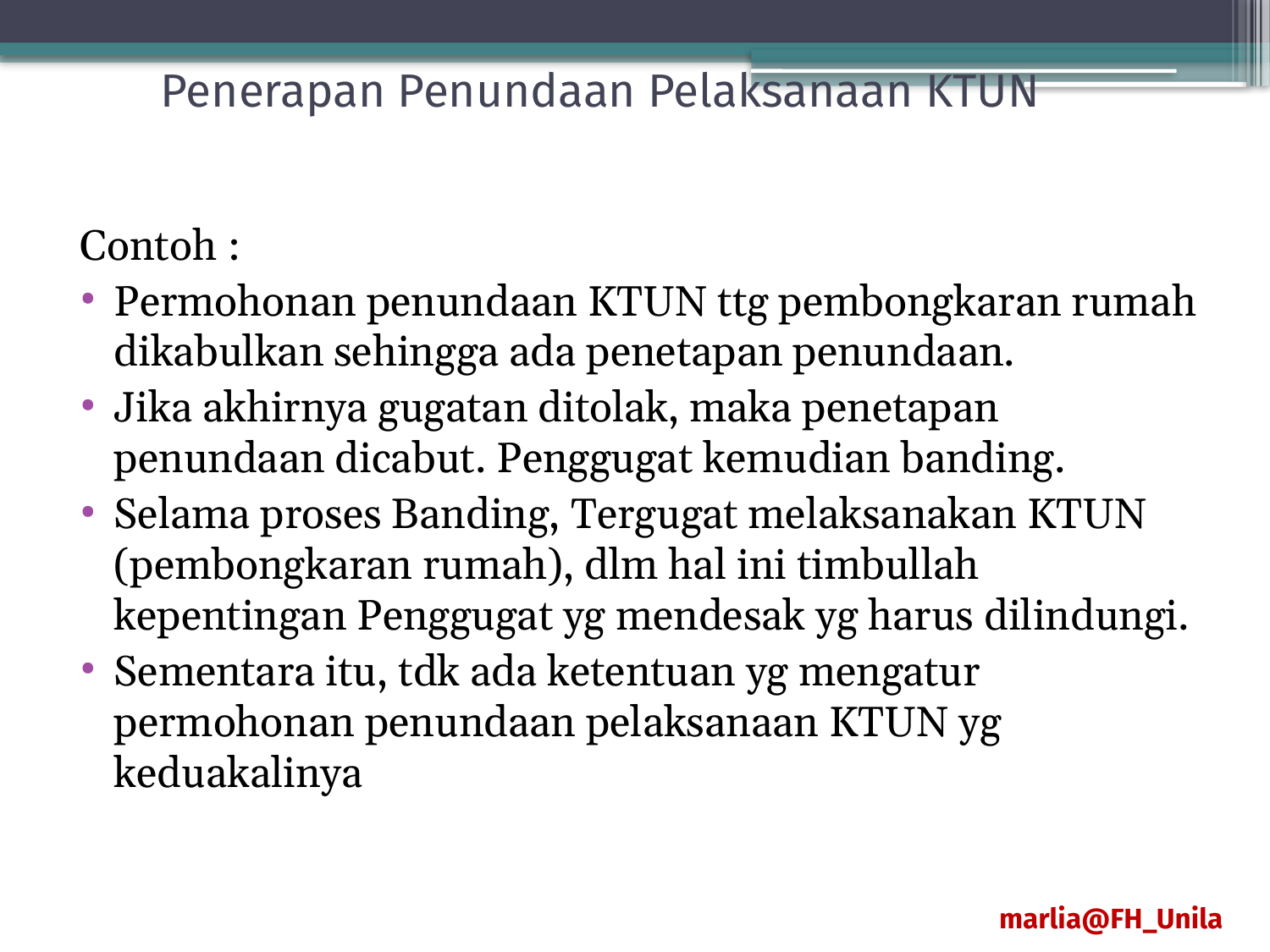

# Penerapan Penundaan Pelaksanaan KTUN
Contoh :
Permohonan penundaan KTUN ttg pembongkaran rumah dikabulkan sehingga ada penetapan penundaan.
Jika akhirnya gugatan ditolak, maka penetapan penundaan dicabut. Penggugat kemudian banding.
Selama proses Banding, Tergugat melaksanakan KTUN (pembongkaran rumah), dlm hal ini timbullah kepentingan Penggugat yg mendesak yg harus dilindungi.
Sementara itu, tdk ada ketentuan yg mengatur permohonan penundaan pelaksanaan KTUN yg keduakalinya
marlia@FH_Unila